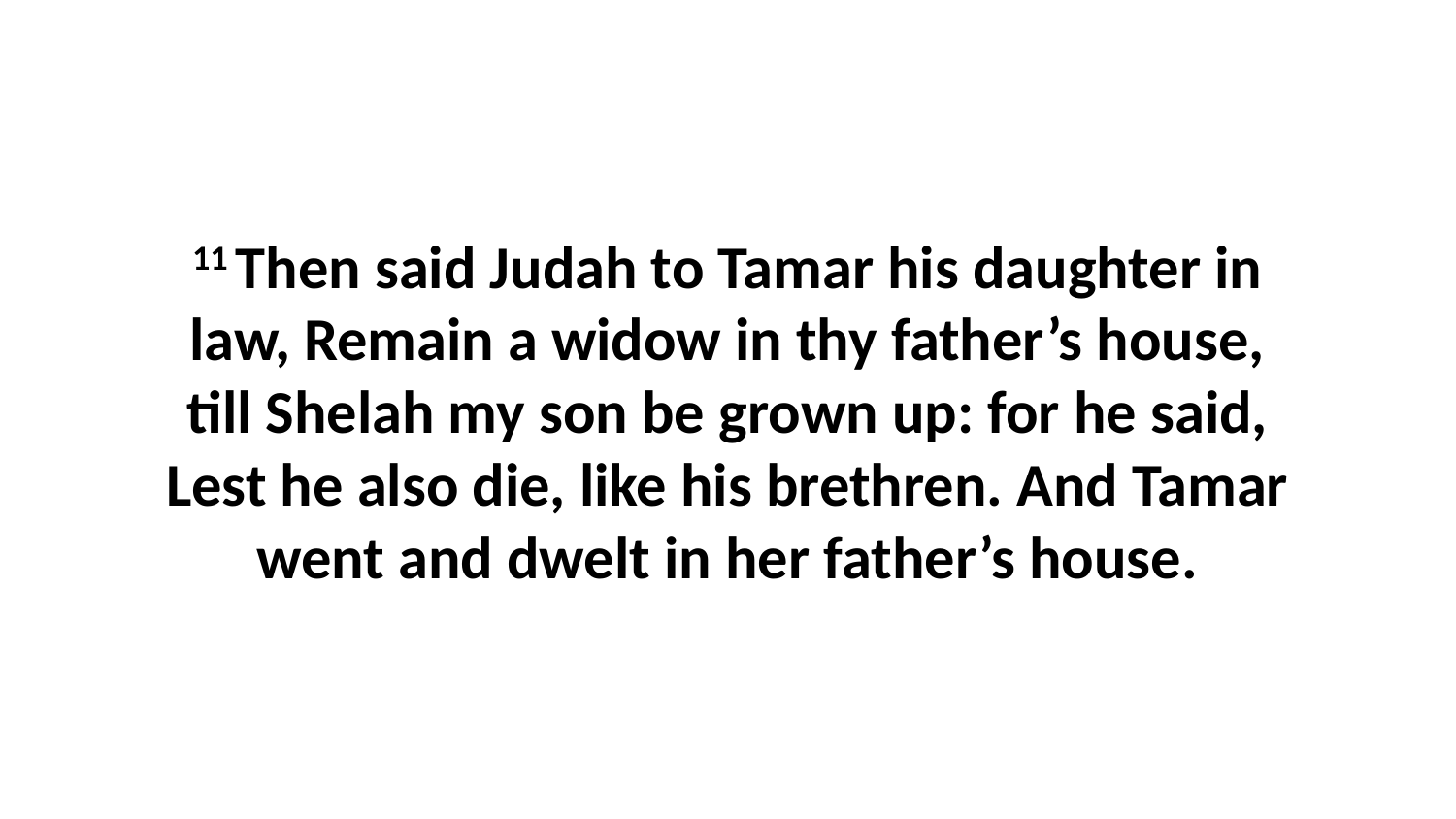

11 Then said Judah to Tamar his daughter in law, Remain a widow in thy father’s house, till Shelah my son be grown up: for he said, Lest he also die, like his brethren. And Tamar went and dwelt in her father’s house.